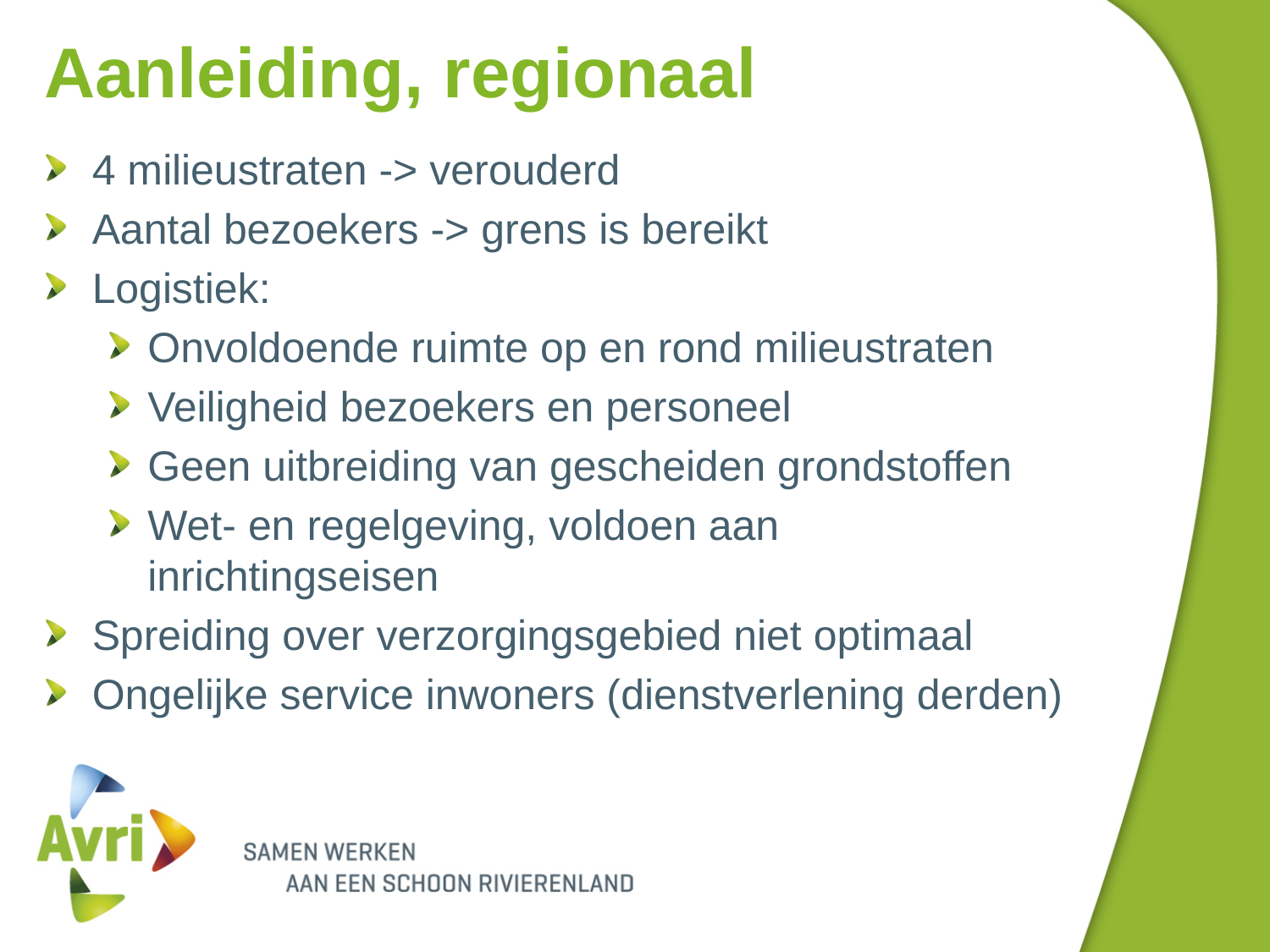

# Aanleiding, regionaal
4 milieustraten -> verouderd
Aantal bezoekers -> grens is bereikt
Logistiek:
Onvoldoende ruimte op en rond milieustraten
Veiligheid bezoekers en personeel
Geen uitbreiding van gescheiden grondstoffen
Wet- en regelgeving, voldoen aan inrichtingseisen
Spreiding over verzorgingsgebied niet optimaal
Ongelijke service inwoners (dienstverlening derden)